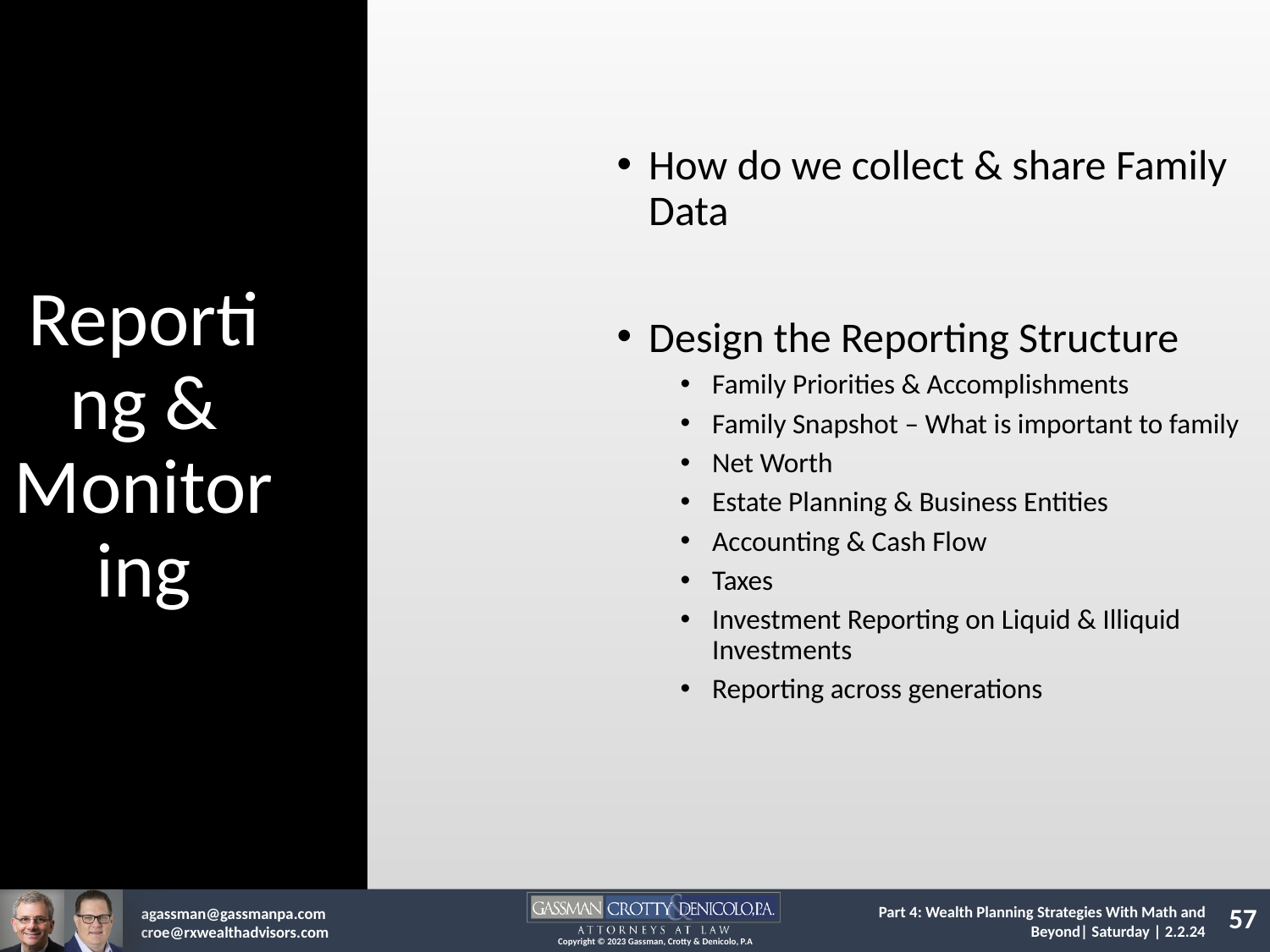

How do we collect & share Family Data

Design the Reporting Structure
Family Priorities & Accomplishments
Family Snapshot – What is important to family
Net Worth
Estate Planning & Business Entities
Accounting & Cash Flow
Taxes
Investment Reporting on Liquid & Illiquid Investments
Reporting across generations

Reporting & Monitoring